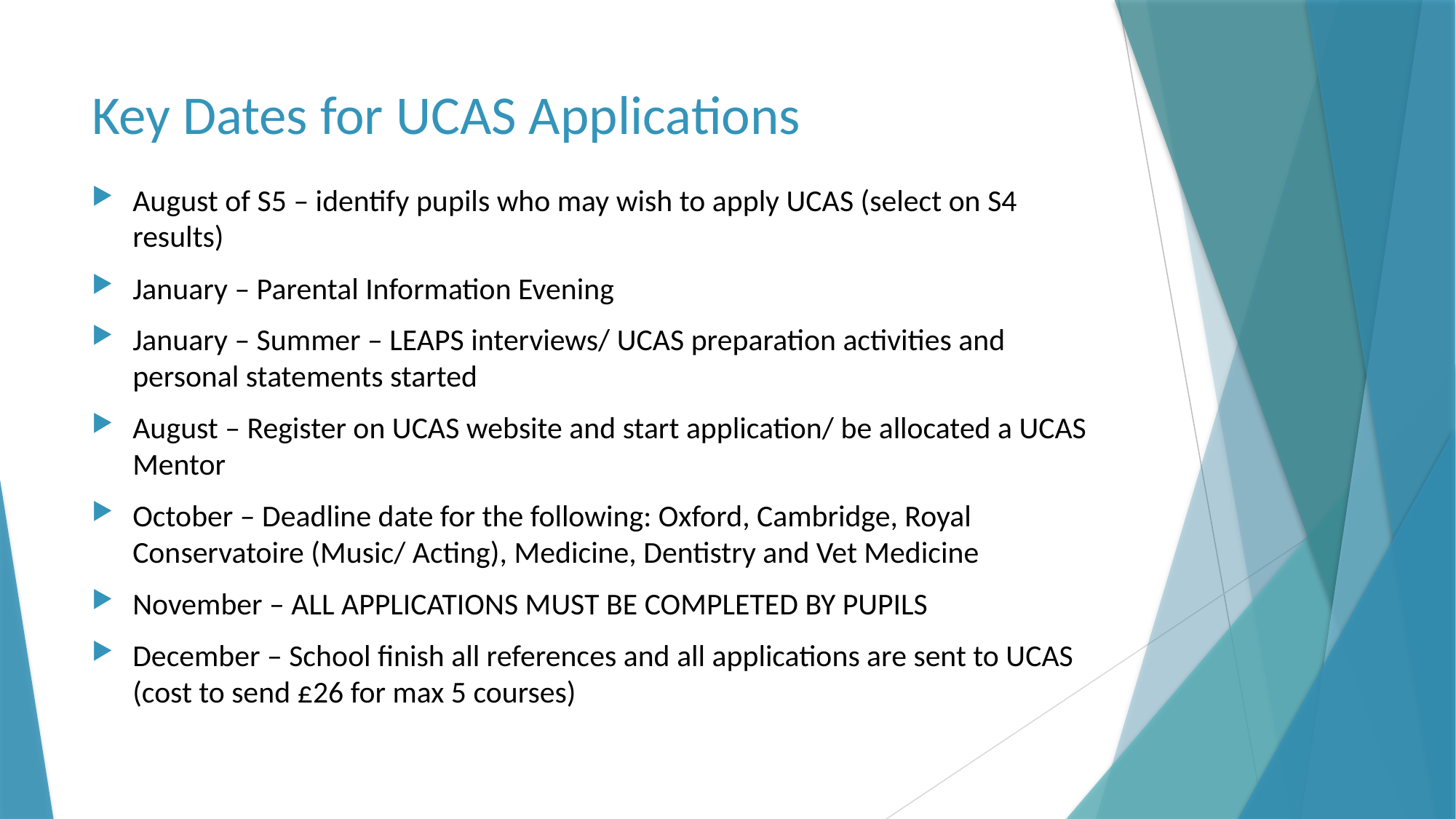

# Key Dates for UCAS Applications
August of S5 – identify pupils who may wish to apply UCAS (select on S4 results)
January – Parental Information Evening
January – Summer – LEAPS interviews/ UCAS preparation activities and personal statements started
August – Register on UCAS website and start application/ be allocated a UCAS Mentor
October – Deadline date for the following: Oxford, Cambridge, Royal Conservatoire (Music/ Acting), Medicine, Dentistry and Vet Medicine
November – ALL APPLICATIONS MUST BE COMPLETED BY PUPILS
December – School finish all references and all applications are sent to UCAS (cost to send £26 for max 5 courses)